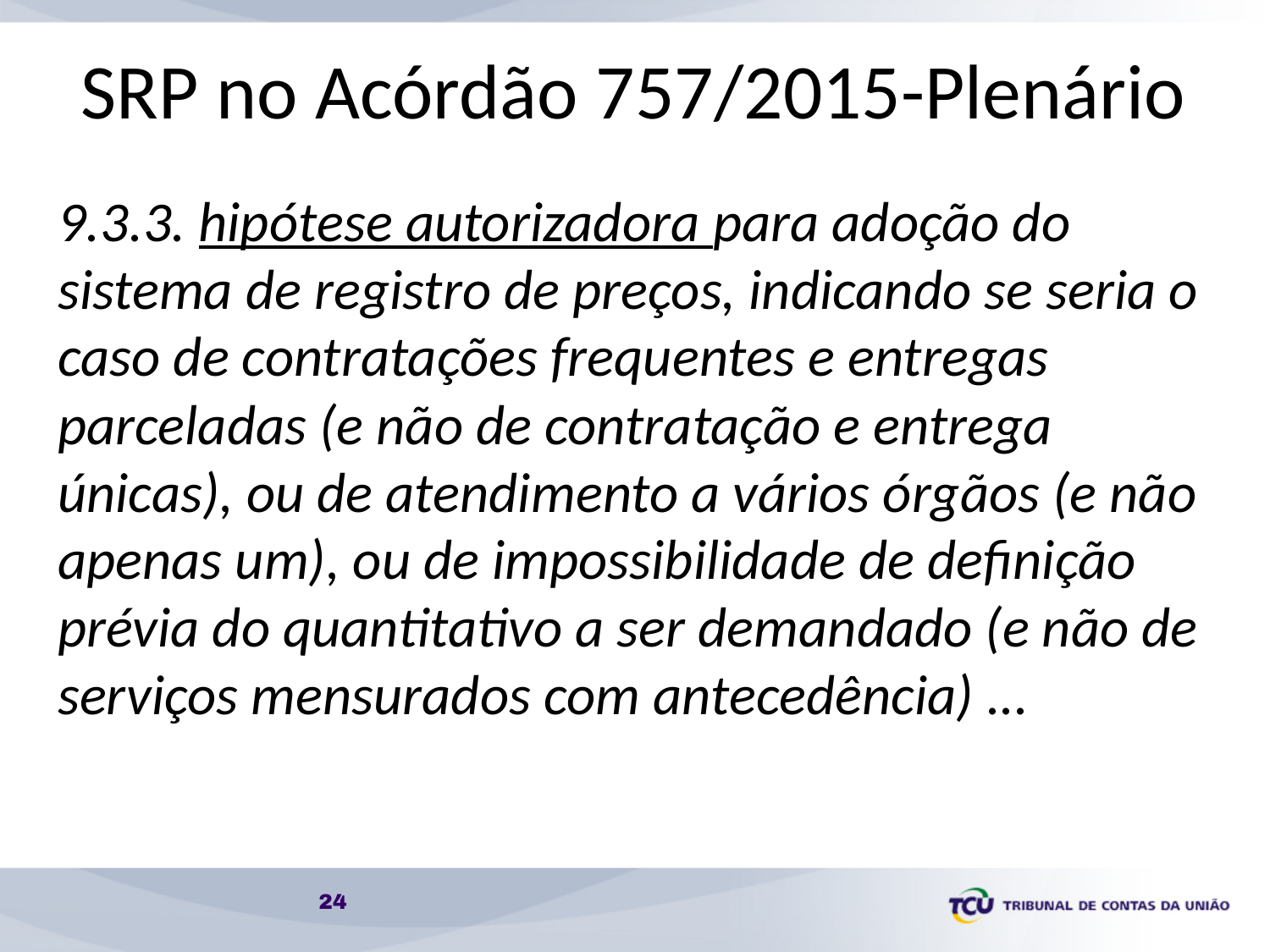

# SRP no Acórdão 757/2015-Plenário
9.3.3. hipótese autorizadora para adoção do sistema de registro de preços, indicando se seria o caso de contratações frequentes e entregas parceladas (e não de contratação e entrega únicas), ou de atendimento a vários órgãos (e não apenas um), ou de impossibilidade de definição prévia do quantitativo a ser demandado (e não de serviços mensurados com antecedência) ...
24